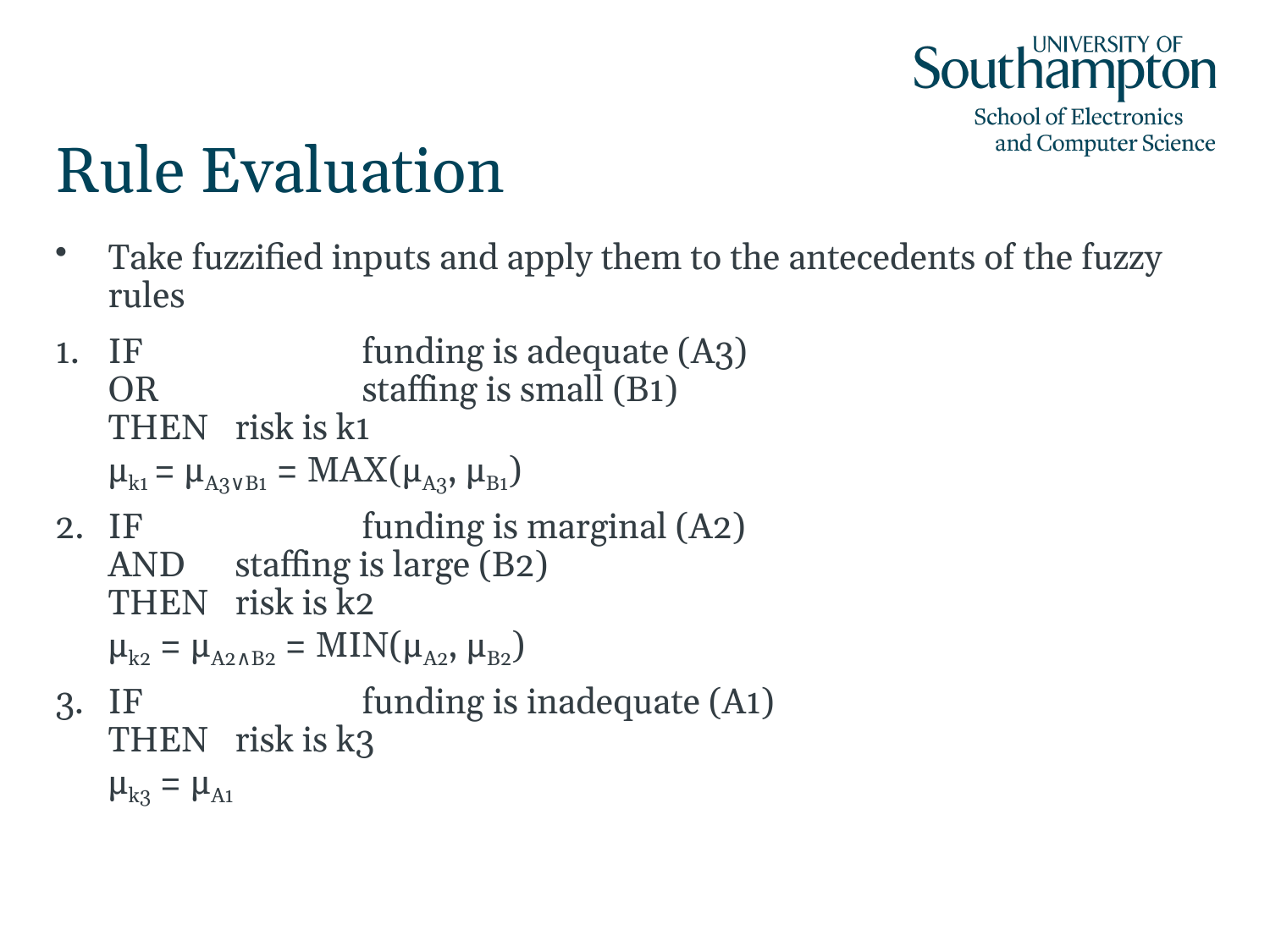

# Rule Evaluation
Take fuzzified inputs and apply them to the antecedents of the fuzzy rules
IF		funding is adequate (A3)
OR		staffing is small (B1)
THEN	risk is k1
μk1 = μA3∨B1 = MAX(μA3, μB1)
IF		funding is marginal (A2)
AND	staffing is large (B2)
THEN	risk is k2
μk2 = μA2∧B2 = MIN(μA2, μB2)
IF		funding is inadequate (A1)
THEN	risk is k3
μk3 = μA1